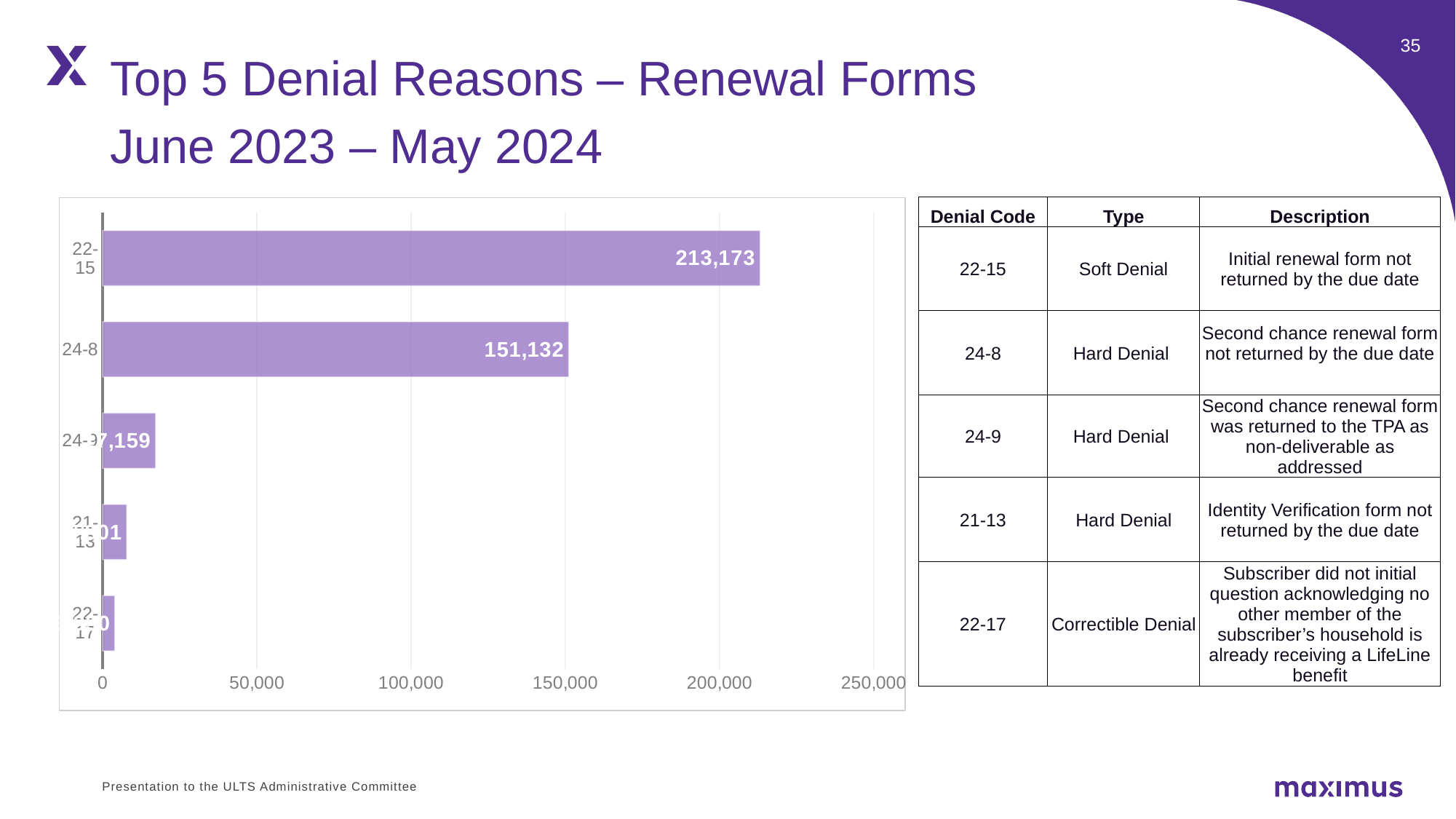

Top 5 Denial Reasons – Renewal Forms
June 2023 – May 2024

### Chart

| Category | # Denied |
|---|---|
| 22-17 | 3930.0 |
| 21-13 | 7801.0 |
| 24-9 | 17159.0 |
| 24-8 | 151132.0 |
| 22-15 | 213173.0 |
| Denial Code | Type | Description |
| --- | --- | --- |
| 22-15 | Soft Denial | Initial renewal form not returned by the due date |
| 24-8 | Hard Denial | Second chance renewal form not returned by the due date |
| 24-9 | Hard Denial | Second chance renewal form was returned to the TPA as non-deliverable as addressed |
| 21-13 | Hard Denial | Identity Verification form not returned by the due date |
| 22-17 | Correctible Denial | Subscriber did not initial question acknowledging no other member of the subscriber’s household is already receiving a LifeLine benefit |